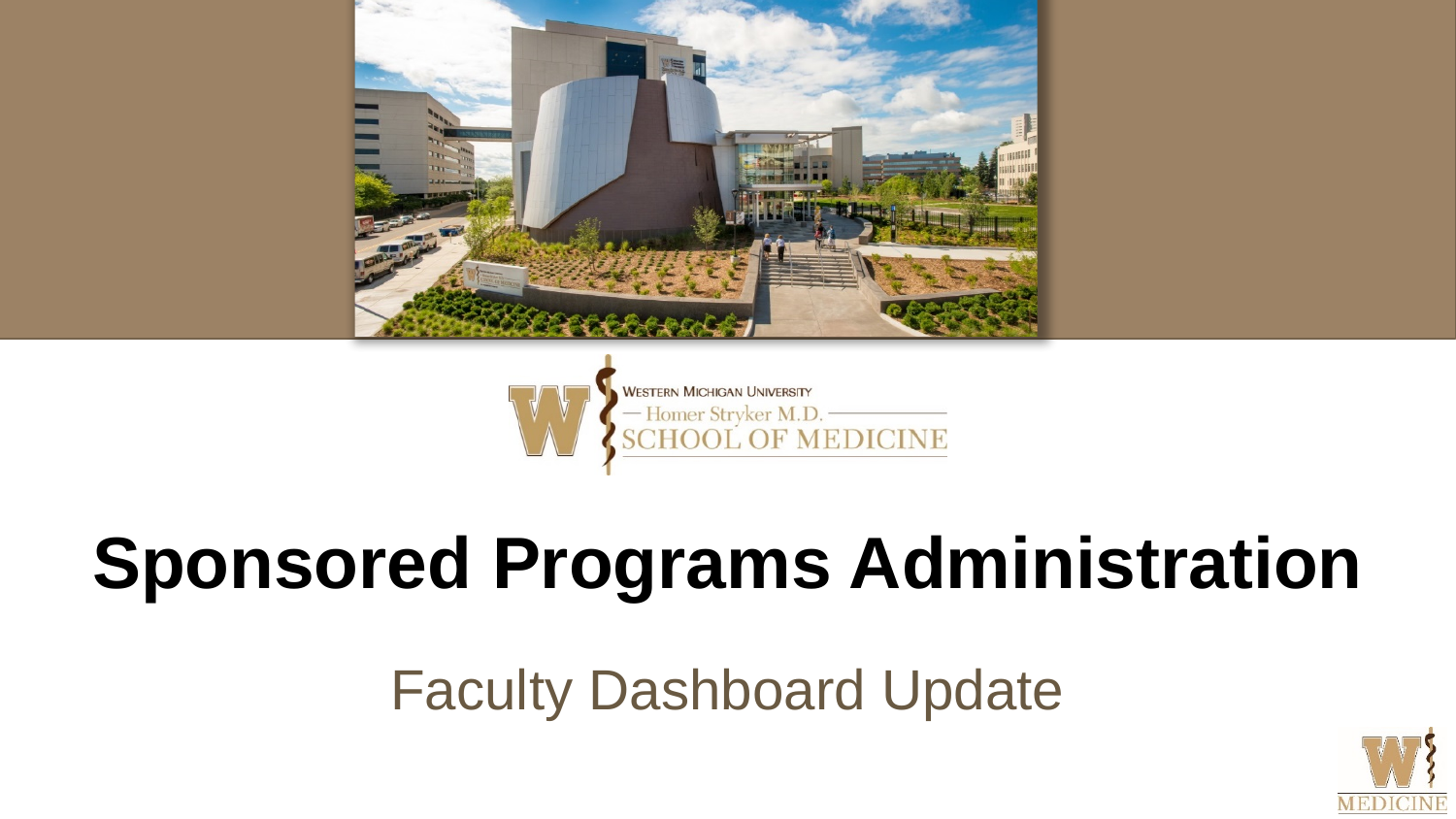

# Sponsored Programs Administration
Faculty Dashboard Update